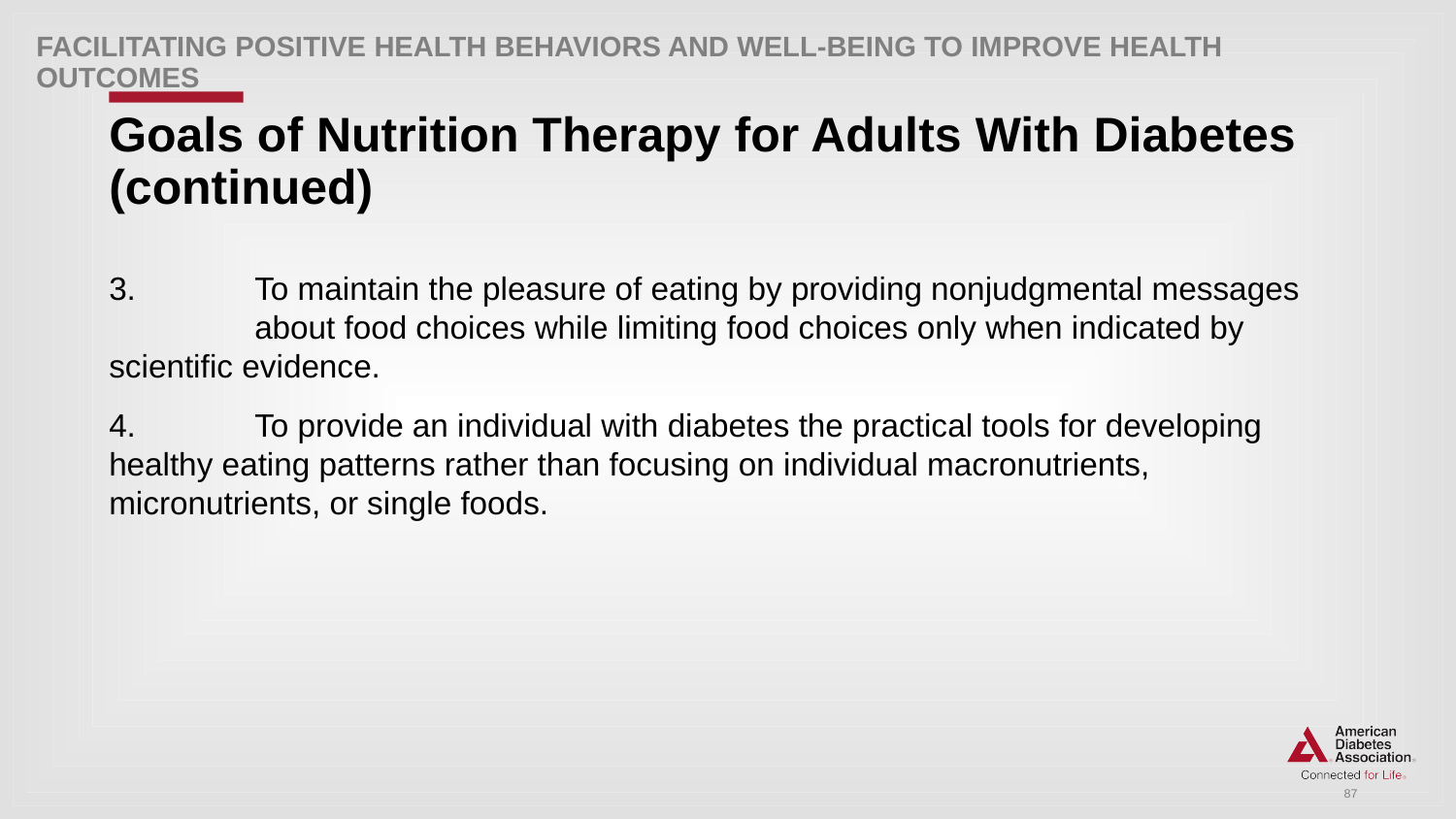

Facilitating POSITIVE HEALTH Behaviors and Well-being to Improve Health Outcomes
Goals of Nutrition Therapy for Adults With Diabetes (continued)
3. 	To maintain the pleasure of eating by providing nonjudgmental messages 	about food choices while limiting food choices only when indicated by 	scientific evidence.
4. 	To provide an individual with diabetes the practical tools for developing 	healthy eating patterns rather than focusing on individual macronutrients, 	micronutrients, or single foods.